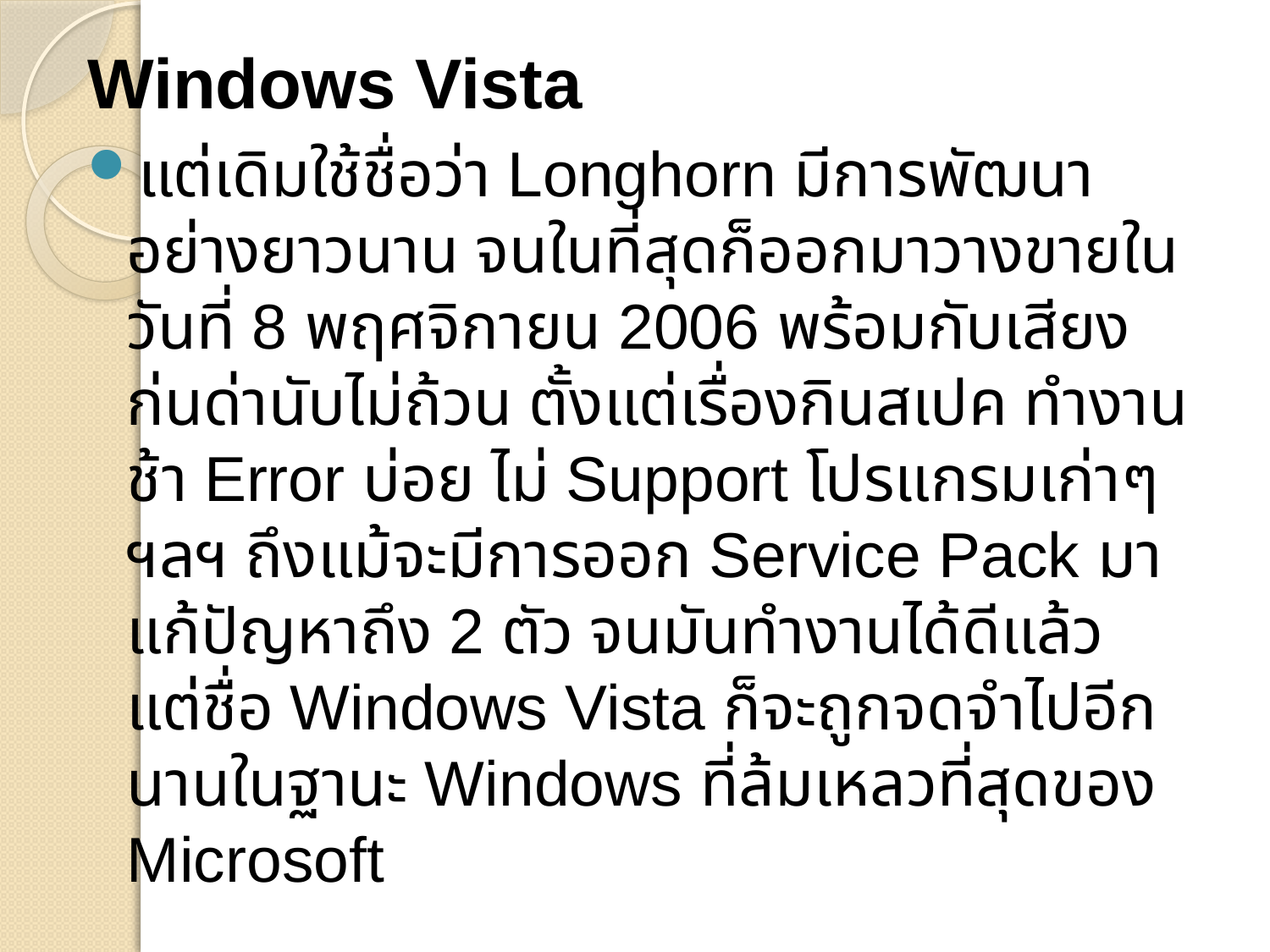

Windows Vista
แต่เดิมใช้ชื่อว่า Longhorn มีการพัฒนาอย่างยาวนาน จนในที่สุดก็ออกมาวางขายในวันที่ 8 พฤศจิกายน 2006 พร้อมกับเสียงก่นด่านับไม่ถ้วน ตั้งแต่เรื่องกินสเปค ทำงานช้า Error บ่อย ไม่ Support โปรแกรมเก่าๆ ฯลฯ ถึงแม้จะมีการออก Service Pack มาแก้ปัญหาถึง 2 ตัว จนมันทำงานได้ดีแล้ว แต่ชื่อ Windows Vista ก็จะถูกจดจำไปอีกนานในฐานะ Windows ที่ล้มเหลวที่สุดของ Microsoft